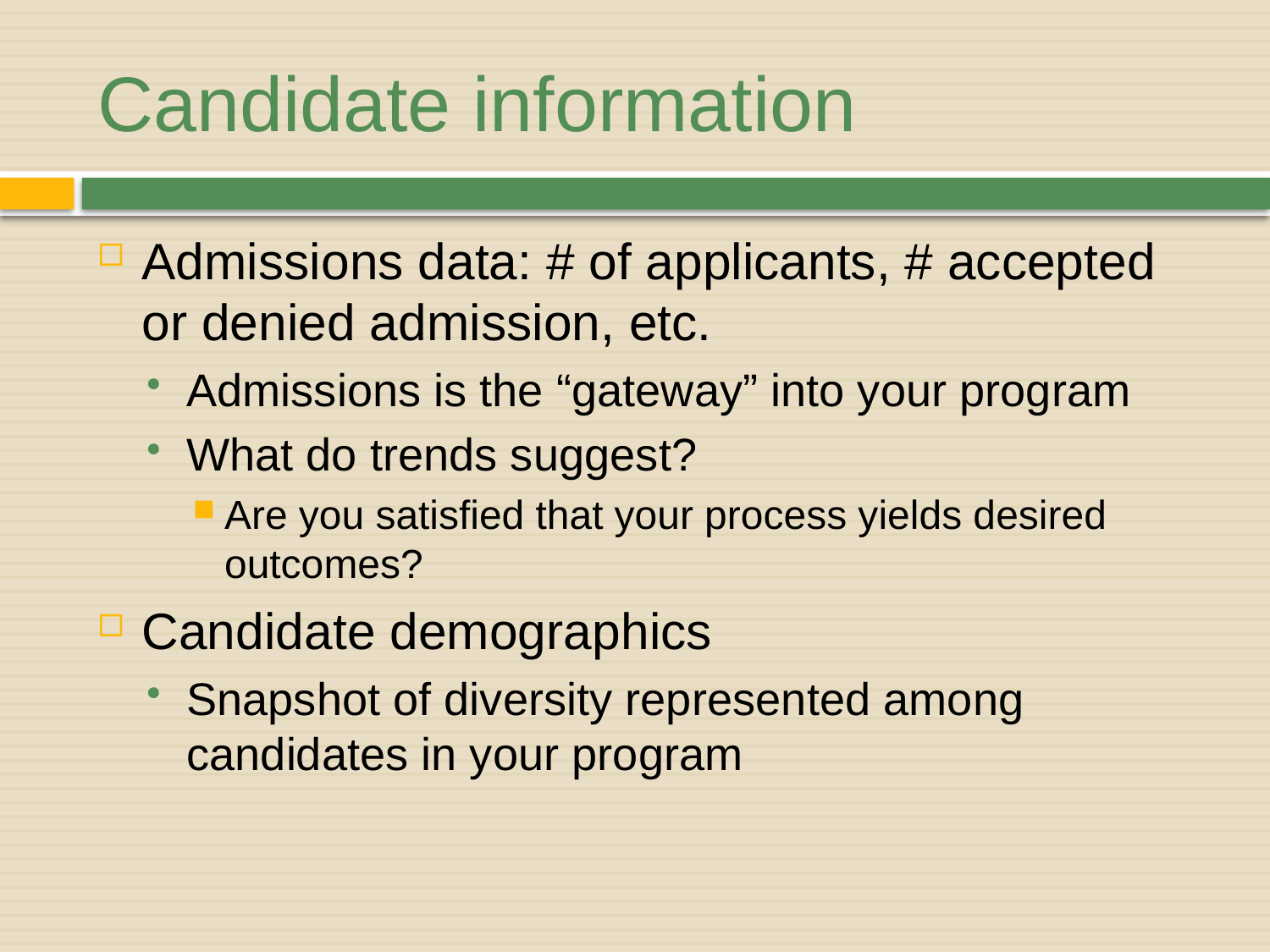

# Candidate information
Admissions data: # of applicants, # accepted or denied admission, etc.
Admissions is the “gateway” into your program
What do trends suggest?
Are you satisfied that your process yields desired outcomes?
Candidate demographics
Snapshot of diversity represented among candidates in your program